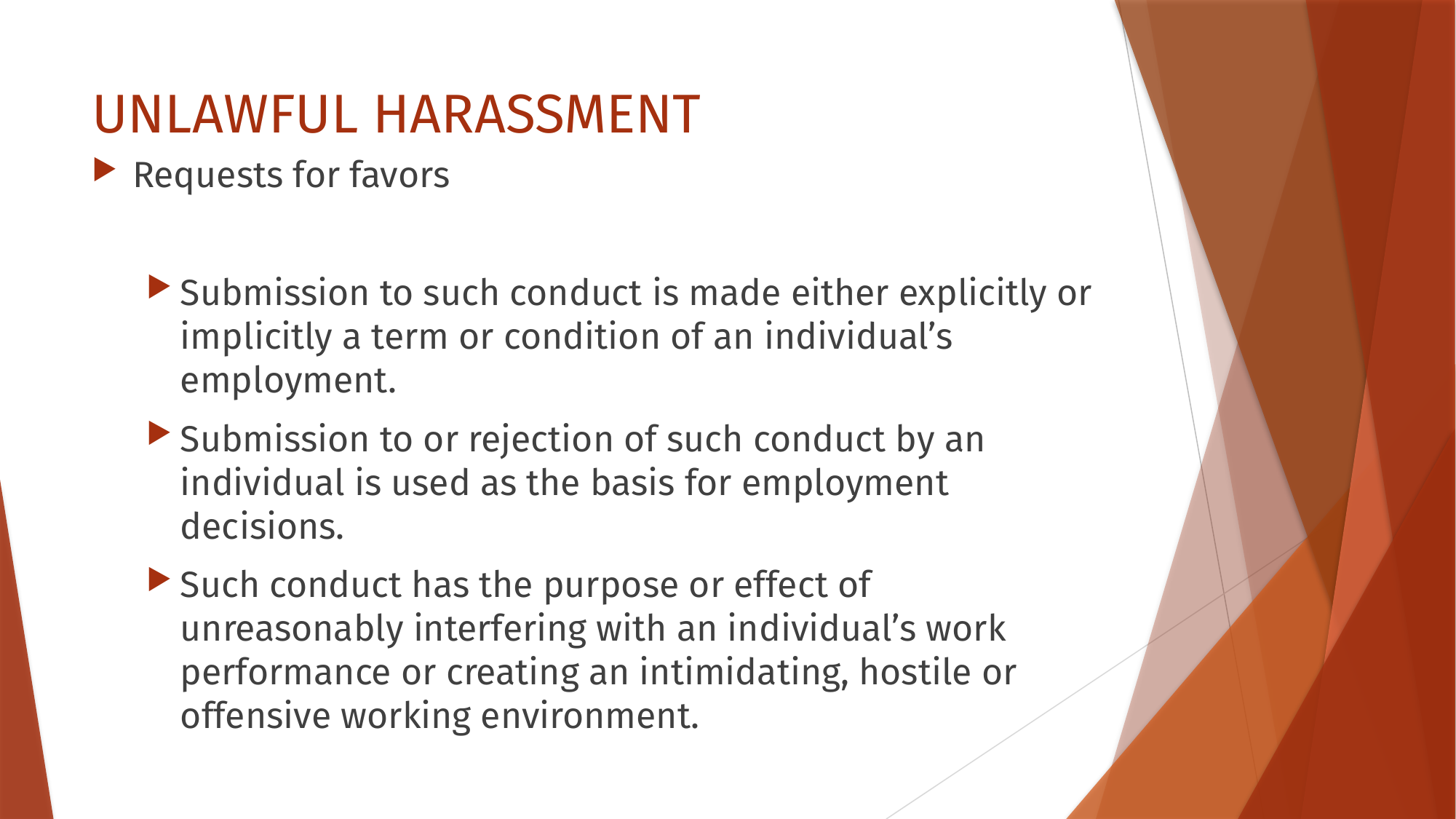

# UNLAWFUL HARASSMENT
Requests for favors

Submission to such conduct is made either explicitly or implicitly a term or condition of an individual’s employment.
Submission to or rejection of such conduct by an individual is used as the basis for employment decisions.
Such conduct has the purpose or effect of unreasonably interfering with an individual’s work performance or creating an intimidating, hostile or offensive working environment.